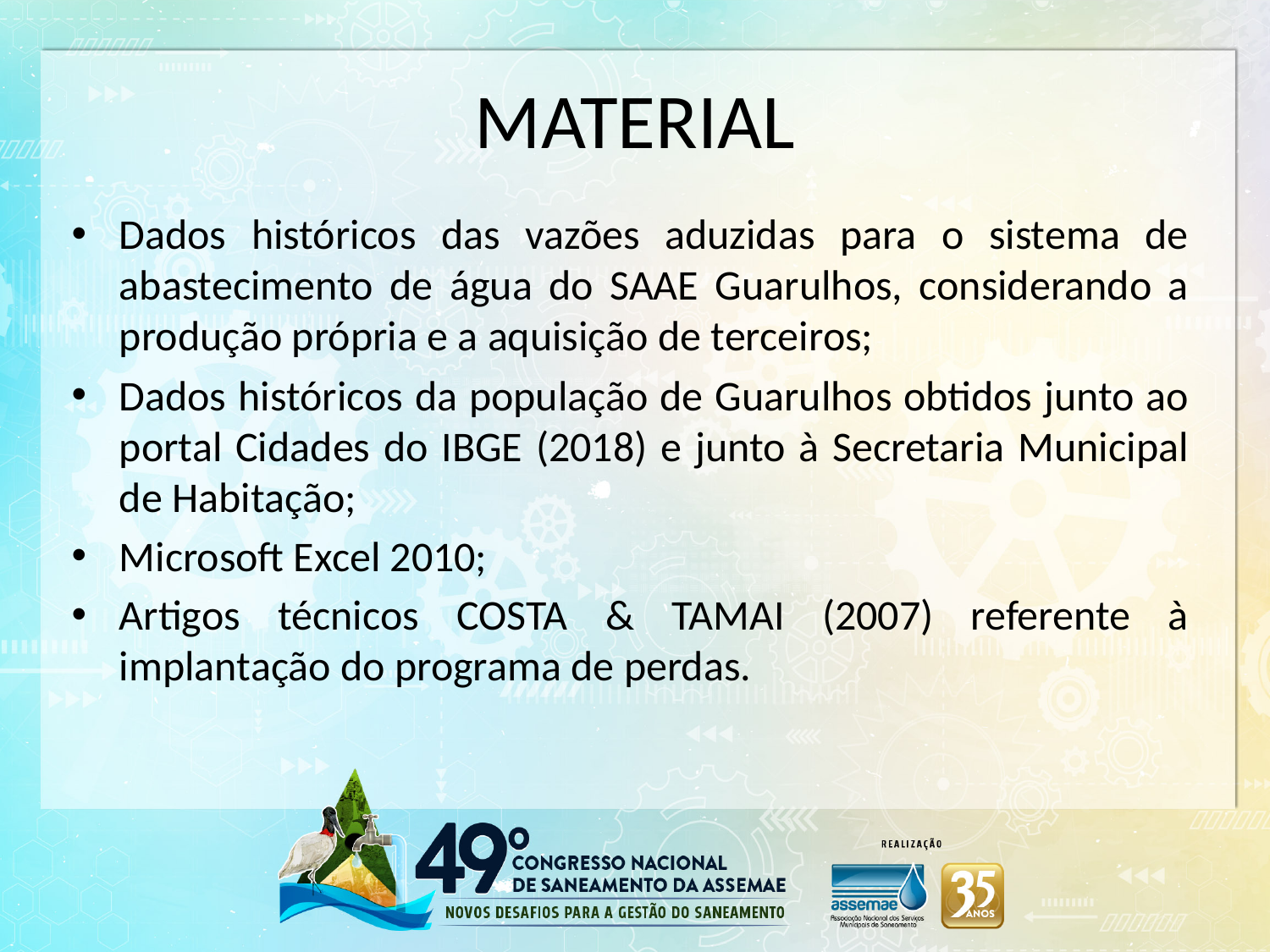

# MATERIAL
Dados históricos das vazões aduzidas para o sistema de abastecimento de água do SAAE Guarulhos, considerando a produção própria e a aquisição de terceiros;
Dados históricos da população de Guarulhos obtidos junto ao portal Cidades do IBGE (2018) e junto à Secretaria Municipal de Habitação;
Microsoft Excel 2010;
Artigos técnicos COSTA & TAMAI (2007) referente à implantação do programa de perdas.